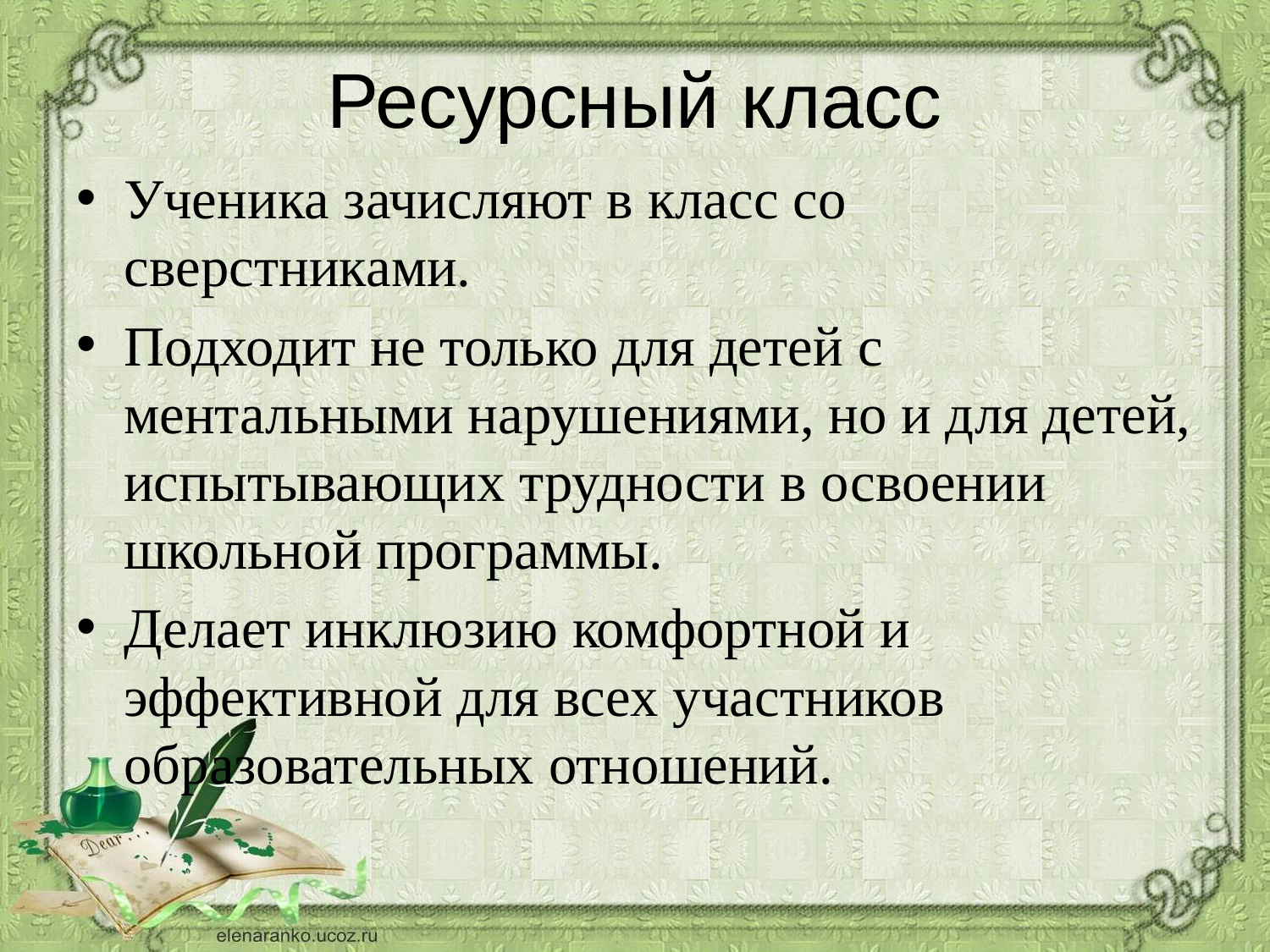

# Ресурсный класс
Ученика зачисляют в класс со сверстниками.
Подходит не только для детей с ментальными нарушениями, но и для детей, испытывающих трудности в освоении школьной программы.
Делает инклюзию комфортной и эффективной для всех участников образовательных отношений.